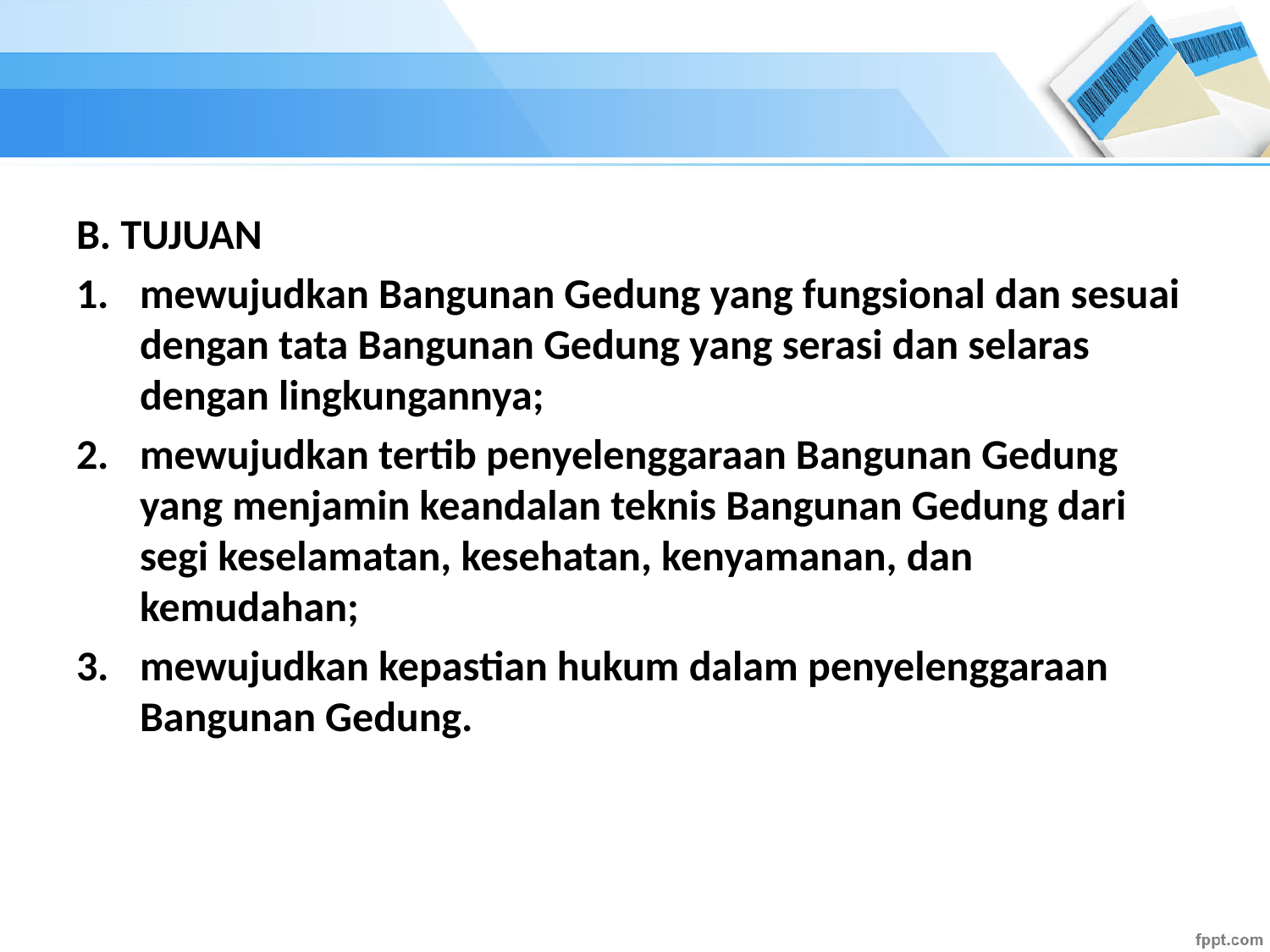

B. TUJUAN
mewujudkan Bangunan Gedung yang fungsional dan sesuai dengan tata Bangunan Gedung yang serasi dan selaras dengan lingkungannya;
mewujudkan tertib penyelenggaraan Bangunan Gedung yang menjamin keandalan teknis Bangunan Gedung dari segi keselamatan, kesehatan, kenyamanan, dan kemudahan;
mewujudkan kepastian hukum dalam penyelenggaraan Bangunan Gedung.